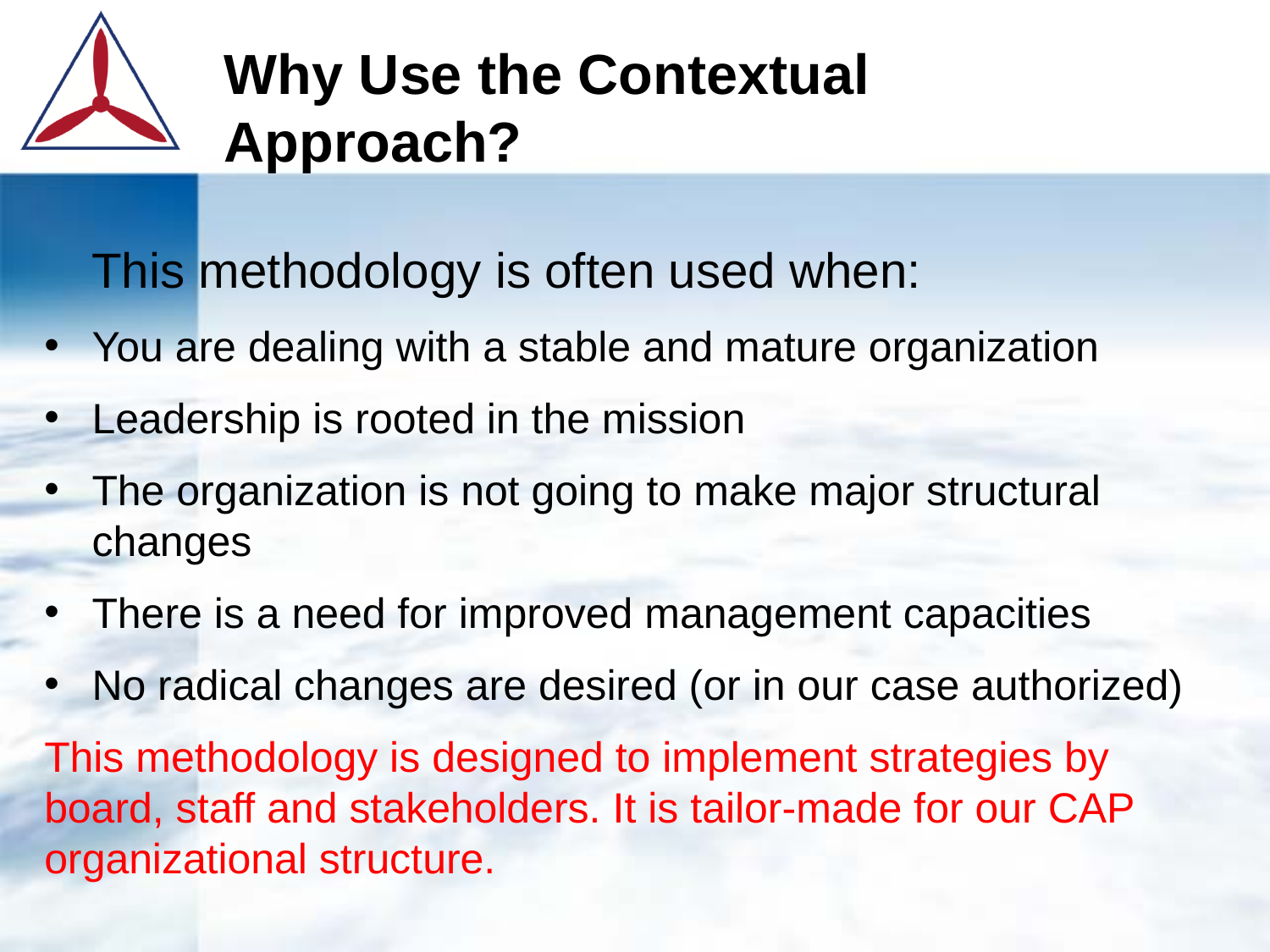

Why Use the Contextual Approach?
   	This methodology is often used when:
You are dealing with a stable and mature organization
Leadership is rooted in the mission
The organization is not going to make major structural changes
There is a need for improved management capacities
No radical changes are desired (or in our case authorized)
This methodology is designed to implement strategies by board, staff and stakeholders. It is tailor-made for our CAP organizational structure.